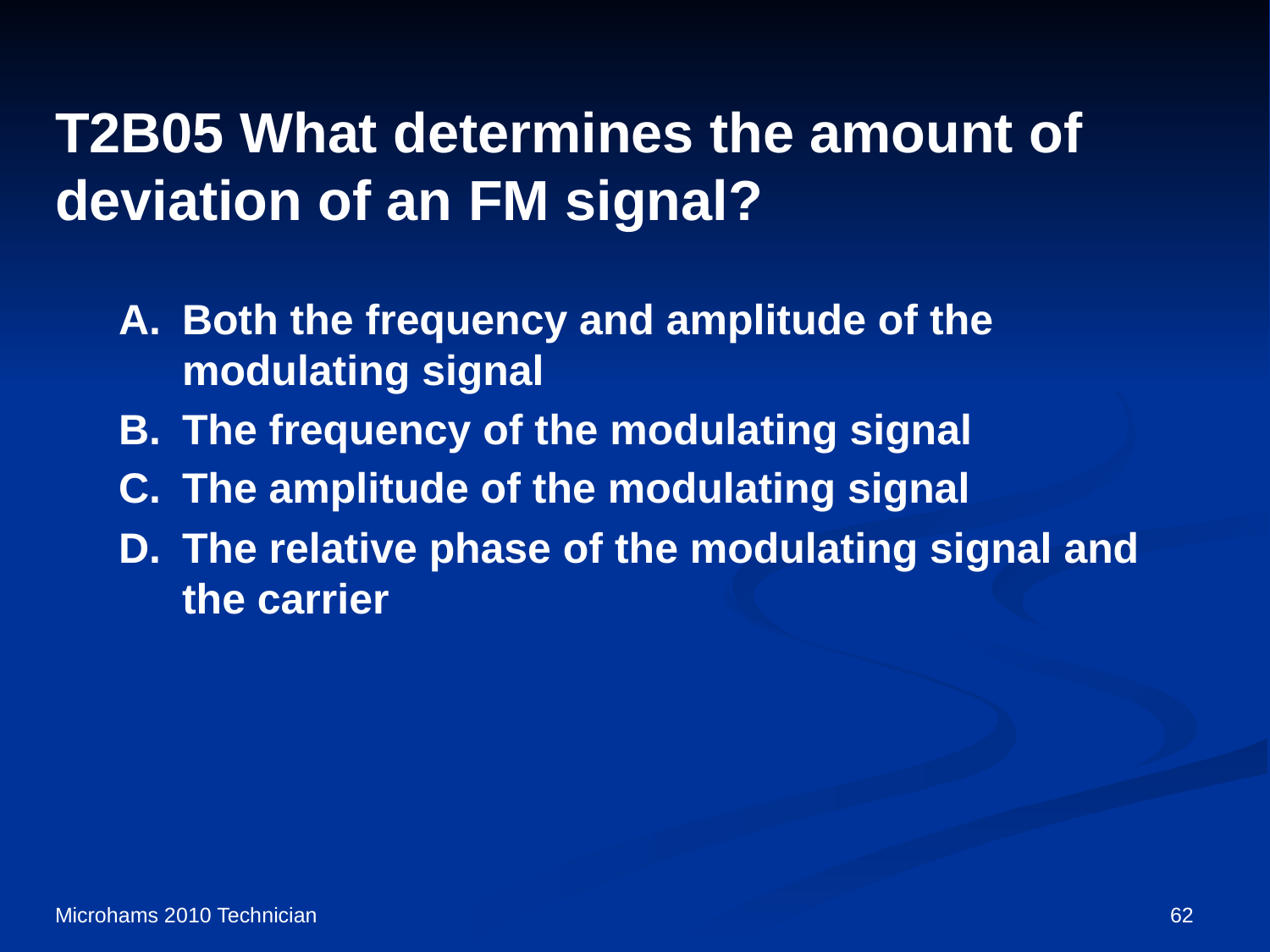

# T2B05 What determines the amount of deviation of an FM signal?
A.	Both the frequency and amplitude of the modulating signal
B.	The frequency of the modulating signal
C.	The amplitude of the modulating signal
D.	The relative phase of the modulating signal and the carrier
Microhams 2010 Technician
62